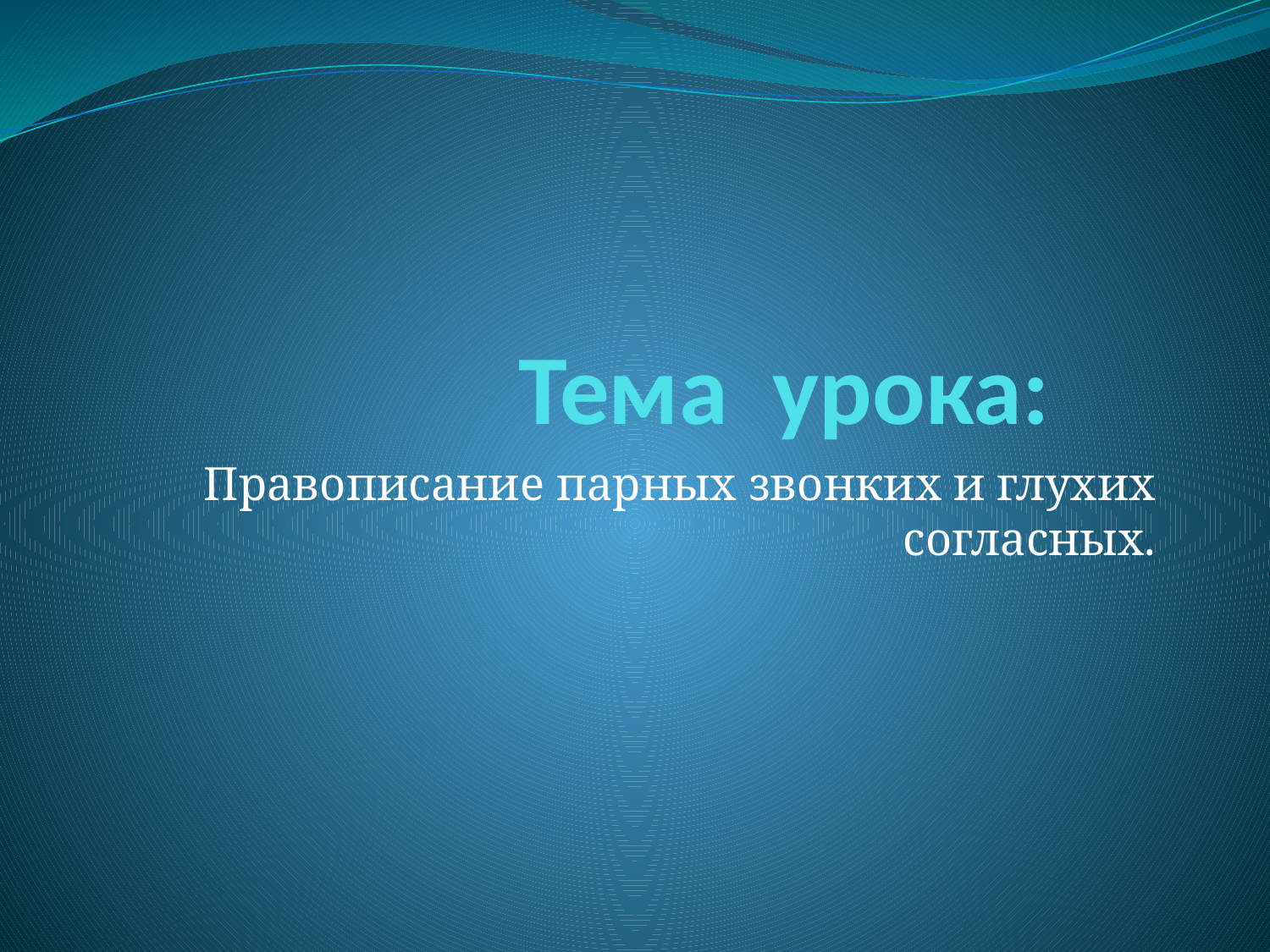

# Тема  урока:
Правописание парных звонких и глухих согласных.